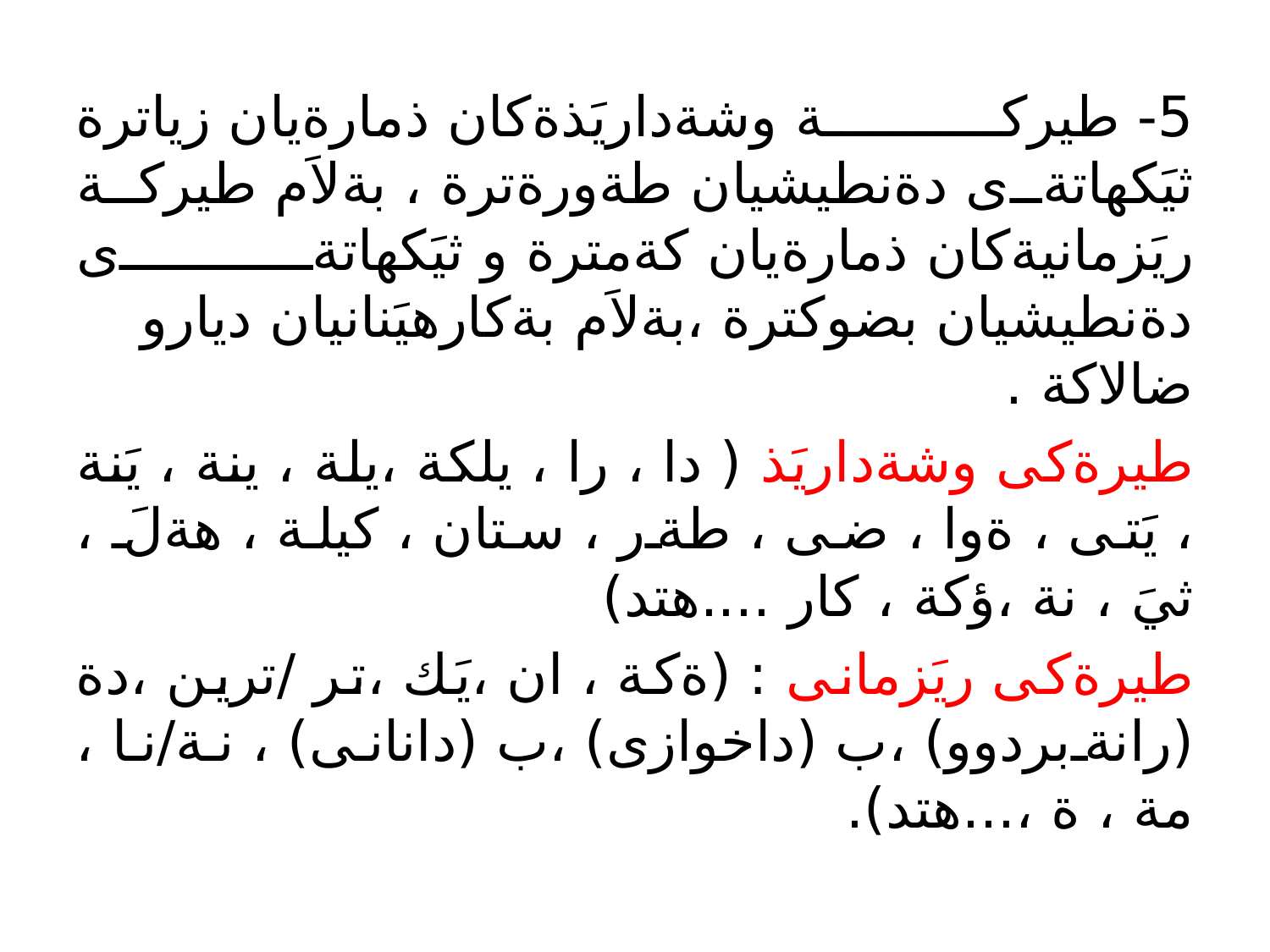

5- طيركة وشةداريَذةكان ذمارةيان زياترة ثيَكهاتةى دةنطيشيان طةورةترة ، بةلاَم طيركة ريَزمانيةكان ذمارةيان كةمترة و ثيَكهاتةى دةنطيشيان بضوكترة ،بةلاَم بةكارهيَنانيان ديارو ضالاكة .
طيرةكى وشةداريَذ ( دا ، را ، يلكة ،يلة ، ينة ، يَنة ، يَتى ، ةوا ، ضى ، طةر ، ستان ، كيلة ، هةلَ ، ثيَ ، نة ،ؤكة ، كار ....هتد)
طيرةكى ريَزمانى : (ةكة ، ان ،يَك ،تر /ترين ،دة (رانةبردوو) ،ب (داخوازى) ،ب (دانانى) ، نة/نا ، مة ، ة ،...هتد).